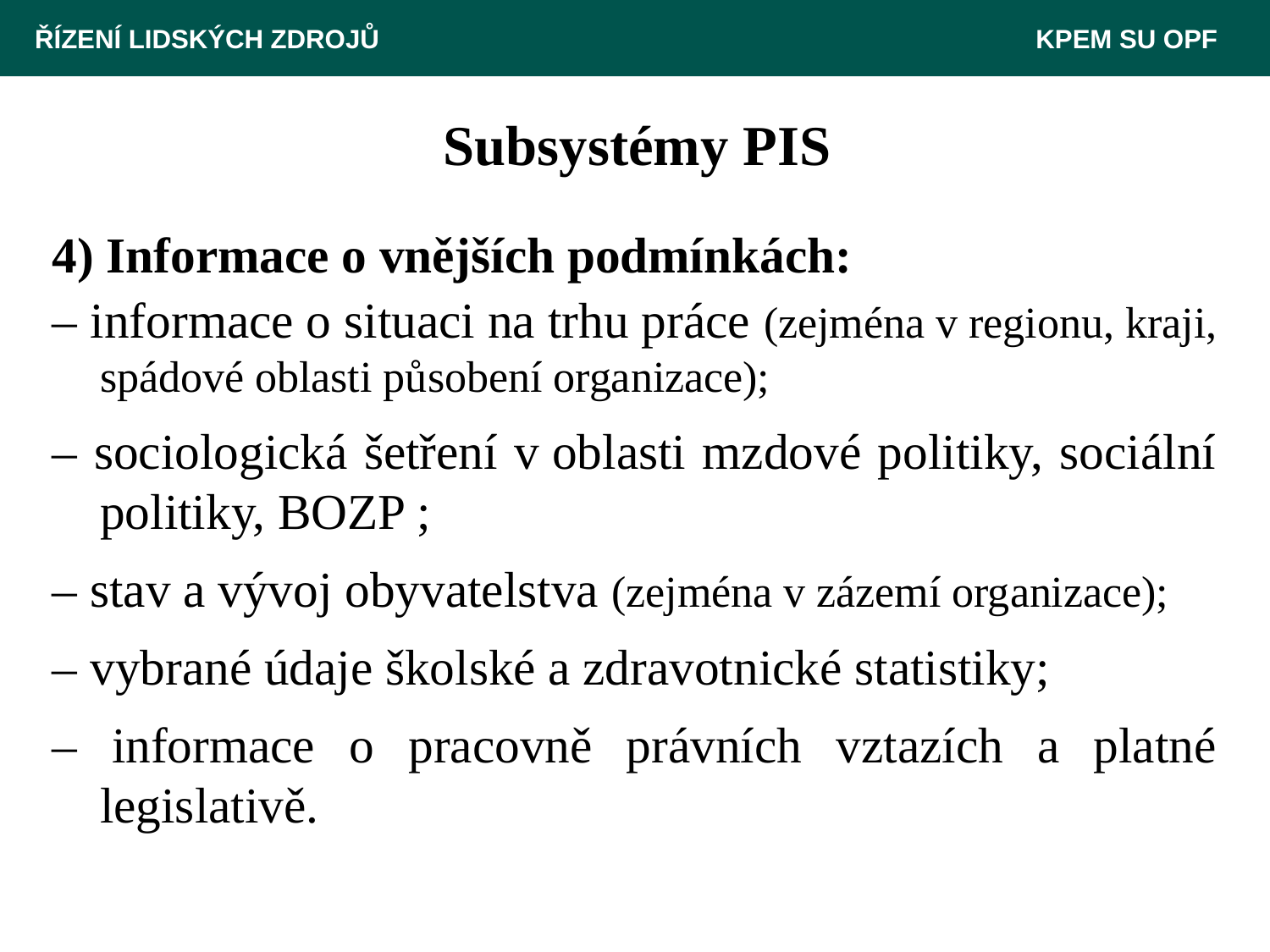

ŘÍZENÍ LIDSKÝCH ZDROJŮ 						 KPEM SU OPF
# Subsystémy PIS
4) Informace o vnějších podmínkách:
– informace o situaci na trhu práce (zejména v regionu, kraji, spádové oblasti působení organizace);
– sociologická šetření v oblasti mzdové politiky, sociální politiky, BOZP ;
– stav a vývoj obyvatelstva (zejména v zázemí organizace);
– vybrané údaje školské a zdravotnické statistiky;
– informace o pracovně právních vztazích a platné legislativě.